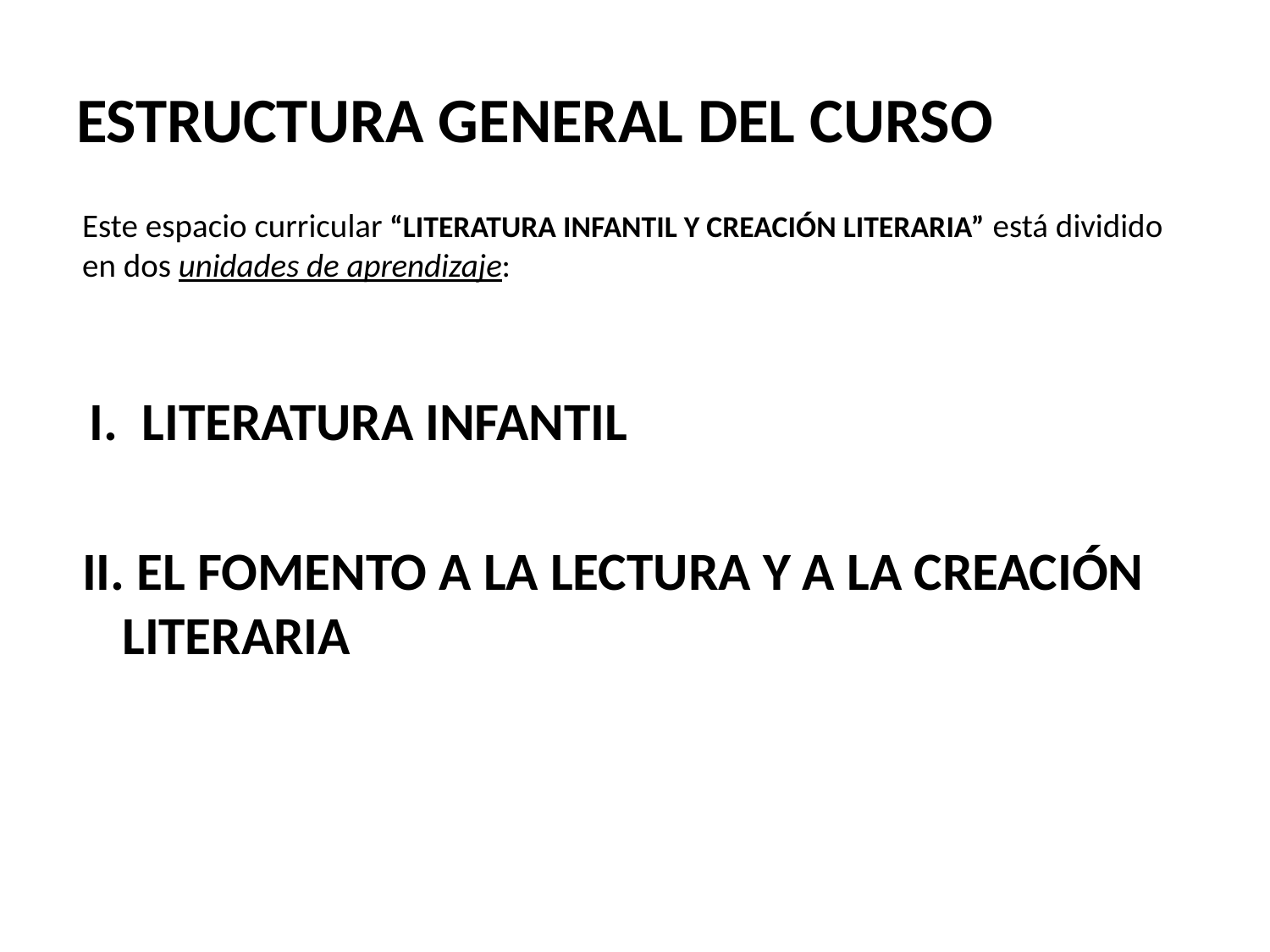

# ESTRUCTURA GENERAL DEL CURSO
Este espacio curricular “LITERATURA INFANTIL Y CREACIÓN LITERARIA” está dividido en dos unidades de aprendizaje:

 I.  LITERATURA INFANTIL

II. EL FOMENTO A LA LECTURA Y A LA CREACIÓN LITERARIA